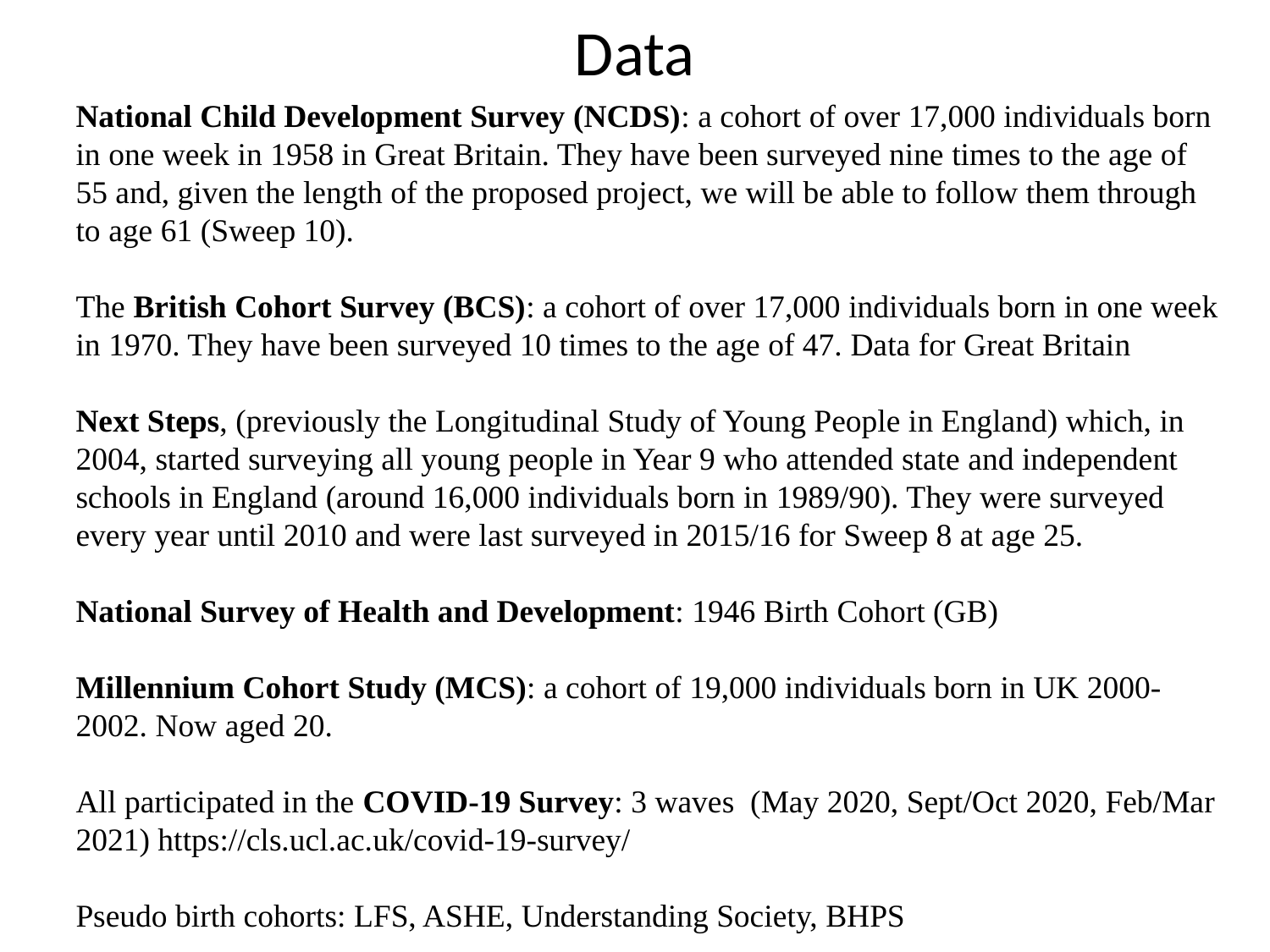

# Data
National Child Development Survey (NCDS): a cohort of over 17,000 individuals born in one week in 1958 in Great Britain. They have been surveyed nine times to the age of 55 and, given the length of the proposed project, we will be able to follow them through to age 61 (Sweep 10).

The British Cohort Survey (BCS): a cohort of over 17,000 individuals born in one week in 1970. They have been surveyed 10 times to the age of 47. Data for Great Britain

Next Steps, (previously the Longitudinal Study of Young People in England) which, in 2004, started surveying all young people in Year 9 who attended state and independent schools in England (around 16,000 individuals born in 1989/90). They were surveyed every year until 2010 and were last surveyed in 2015/16 for Sweep 8 at age 25.

National Survey of Health and Development: 1946 Birth Cohort (GB)

Millennium Cohort Study (MCS): a cohort of 19,000 individuals born in UK 2000-2002. Now aged 20.

All participated in the COVID-19 Survey: 3 waves  (May 2020, Sept/Oct 2020, Feb/Mar 2021) https://cls.ucl.ac.uk/covid-19-survey/

Pseudo birth cohorts: LFS, ASHE, Understanding Society, BHPS